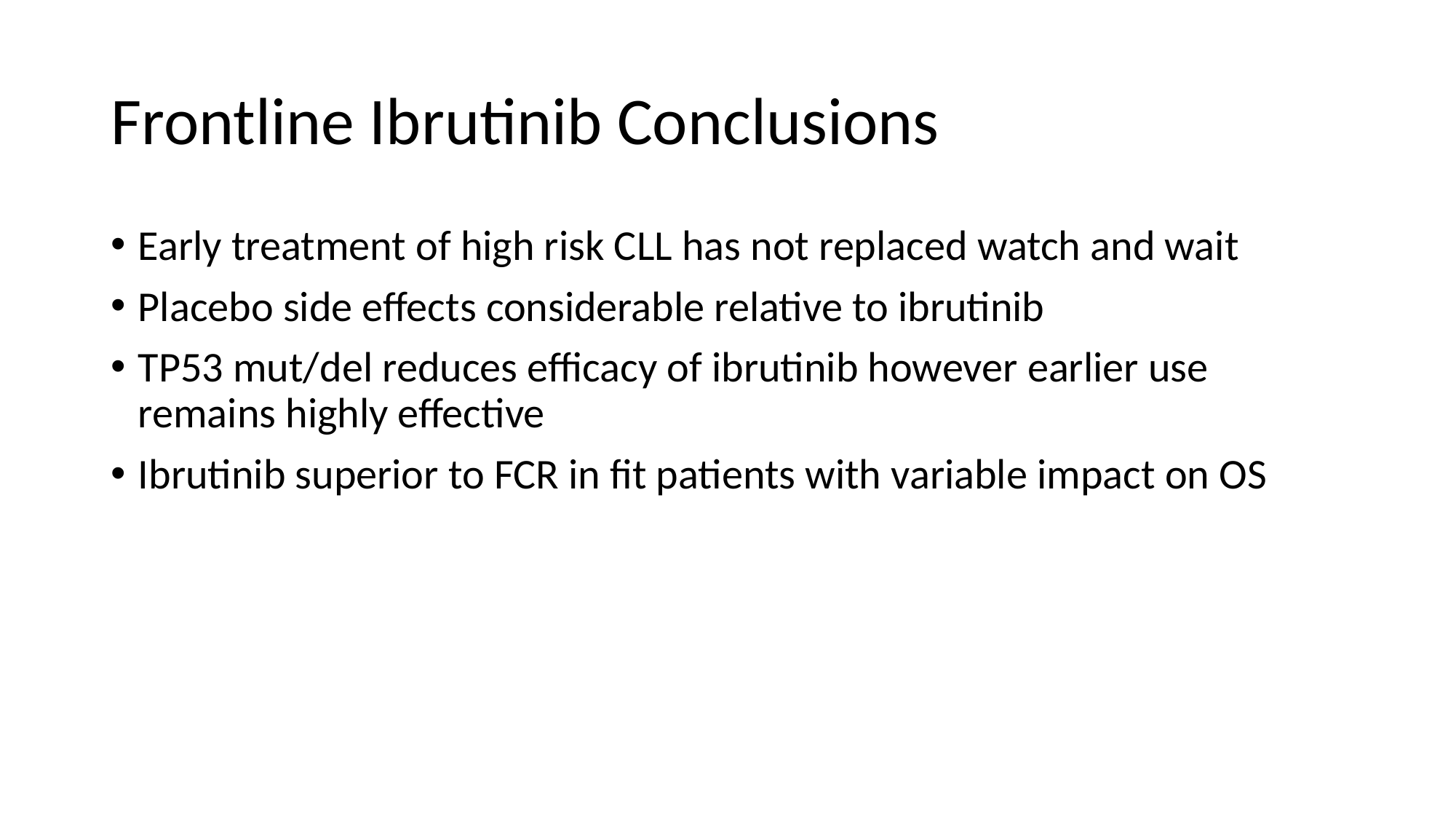

# Frontline Ibrutinib Conclusions
Early treatment of high risk CLL has not replaced watch and wait
Placebo side effects considerable relative to ibrutinib
TP53 mut/del reduces efficacy of ibrutinib however earlier use remains highly effective
Ibrutinib superior to FCR in fit patients with variable impact on OS